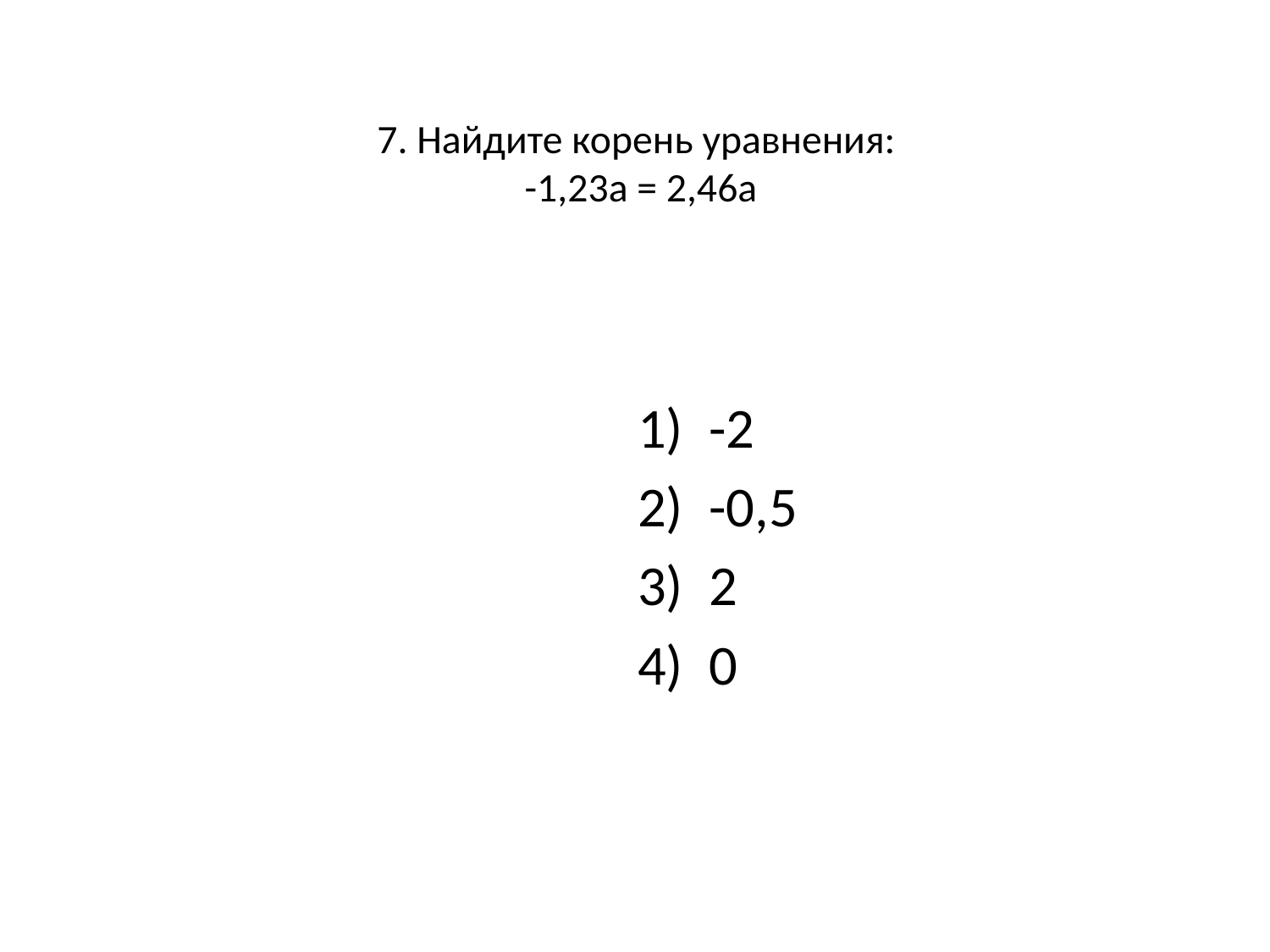

# 7. Найдите корень уравнения: -1,23а = 2,46а

-2
-0,5
2
0